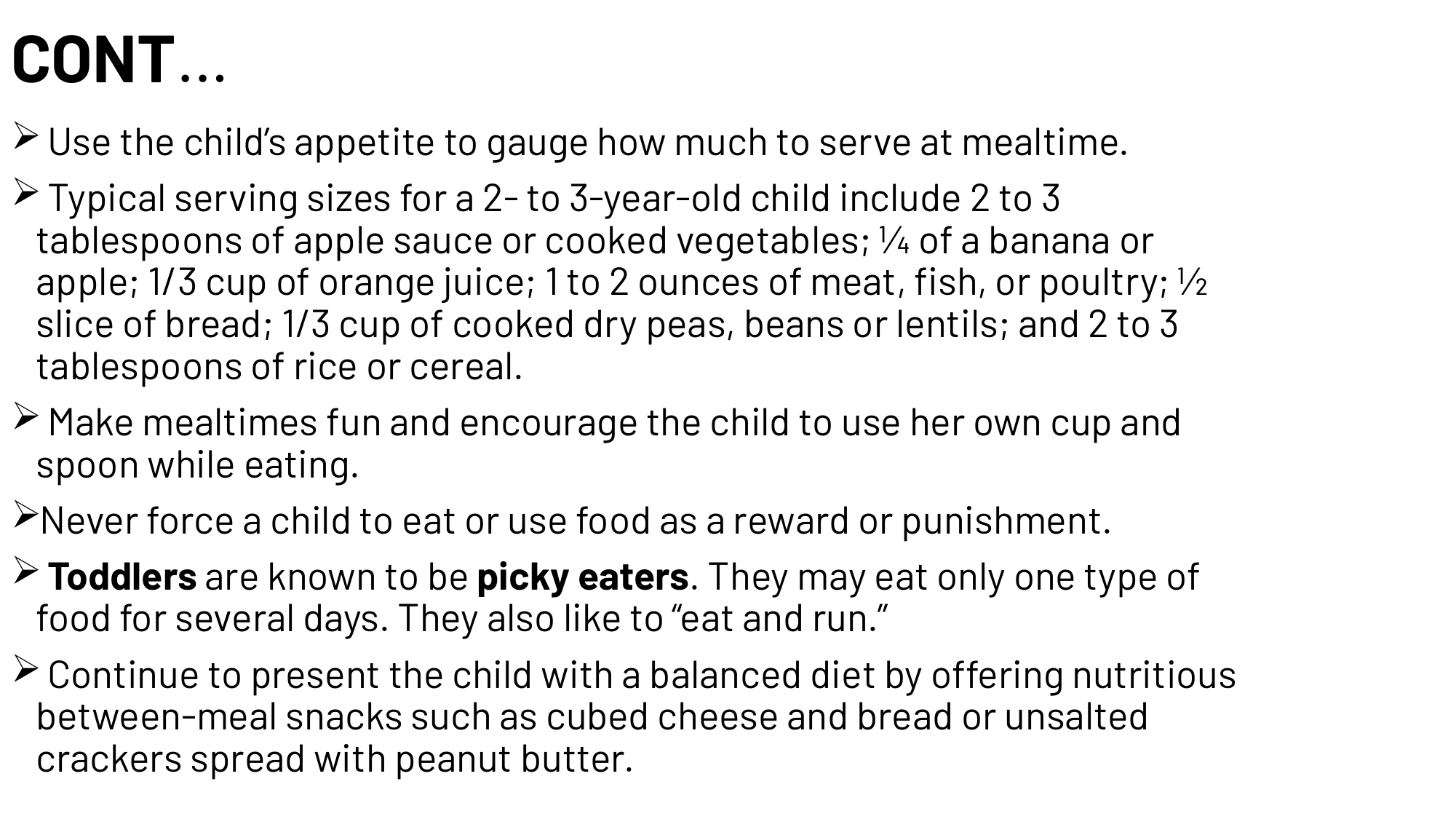

# CONT…
 Use the child’s appetite to gauge how much to serve at mealtime.
 Typical serving sizes for a 2- to 3-year-old child include 2 to 3 tablespoons of apple sauce or cooked vegetables; ¼ of a banana or apple; 1/3 cup of orange juice; 1 to 2 ounces of meat, fish, or poultry; ½ slice of bread; 1/3 cup of cooked dry peas, beans or lentils; and 2 to 3 tablespoons of rice or cereal.
 Make mealtimes fun and encourage the child to use her own cup and spoon while eating.
Never force a child to eat or use food as a reward or punishment.
 Toddlers are known to be picky eaters. They may eat only one type of food for several days. They also like to “eat and run.”
 Continue to present the child with a balanced diet by offering nutritious between-meal snacks such as cubed cheese and bread or unsalted crackers spread with peanut butter.